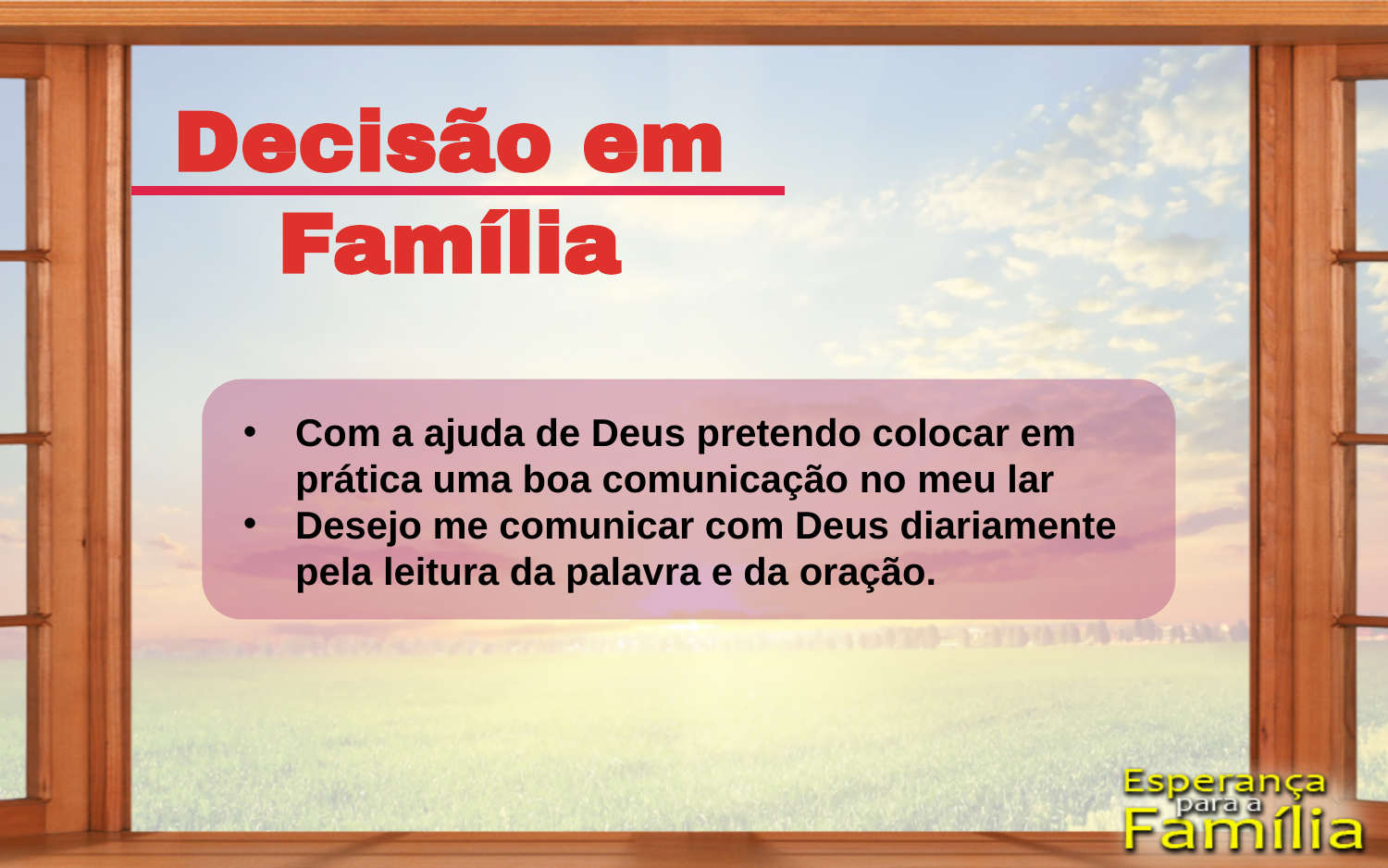

Decisão em
Família

Com a ajuda de Deus pretendo colocar em prática uma boa comunicação no meu lar
Desejo me comunicar com Deus diariamente pela leitura da palavra e da oração.